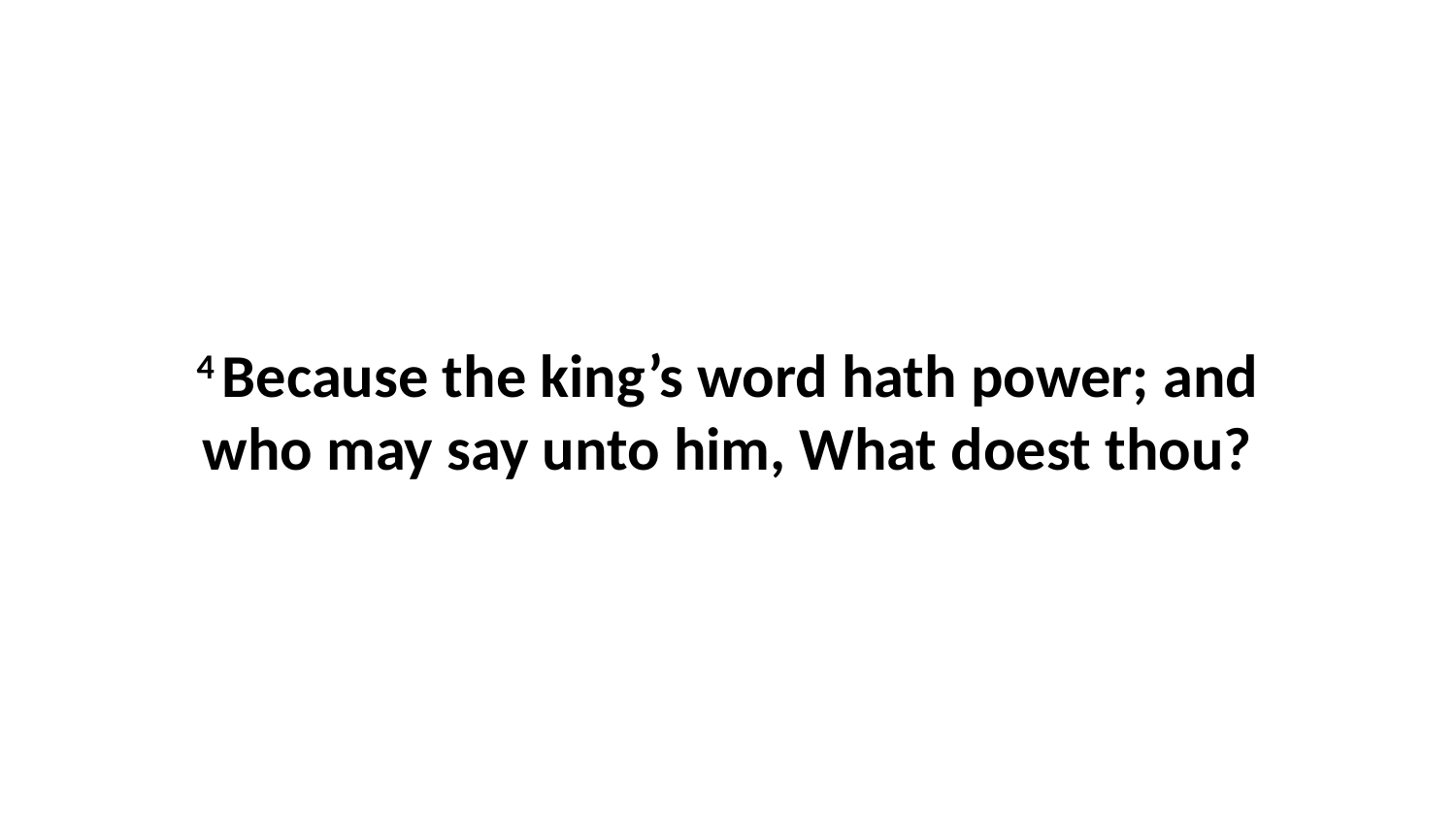

4 Because the king’s word hath power; and who may say unto him, What doest thou?